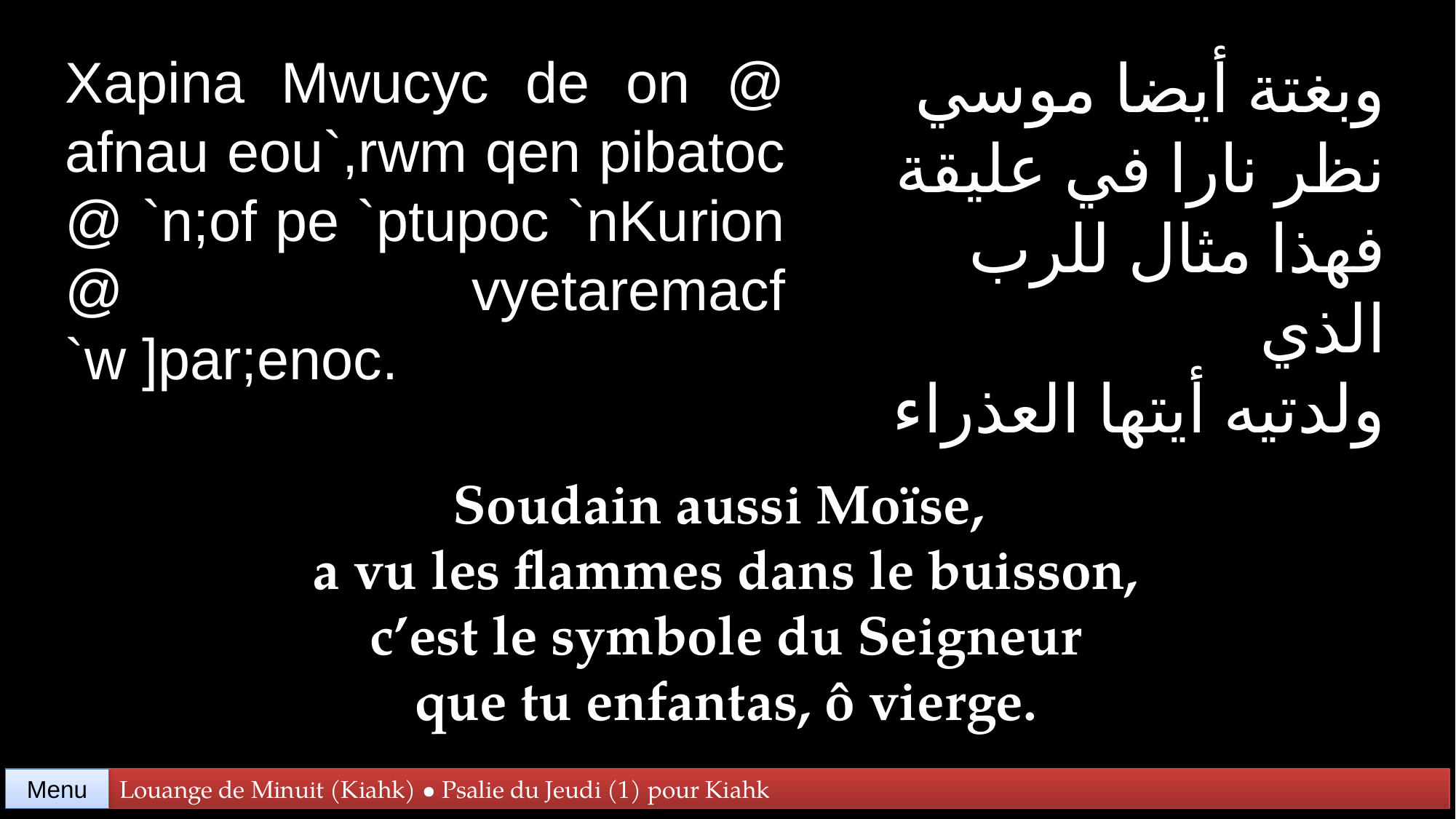

Xapina Mwucyc de on @ afnau eou`,rwm qen pibatoc @ `n;of pe `ptupoc `nKurion @ vyetaremacf `w ]par;enoc.
وبغتة أيضا موسي
نظر نارا في عليقة
فهذا مثال للرب الذي
ولدتيه أيتها العذراء
Soudain aussi Moïse,
a vu les flammes dans le buisson,
 c’est le symbole du Seigneur
que tu enfantas, ô vierge.
Menu
Louange de Minuit (Kiahk) • Psalie du Jeudi (1) pour Kiahk